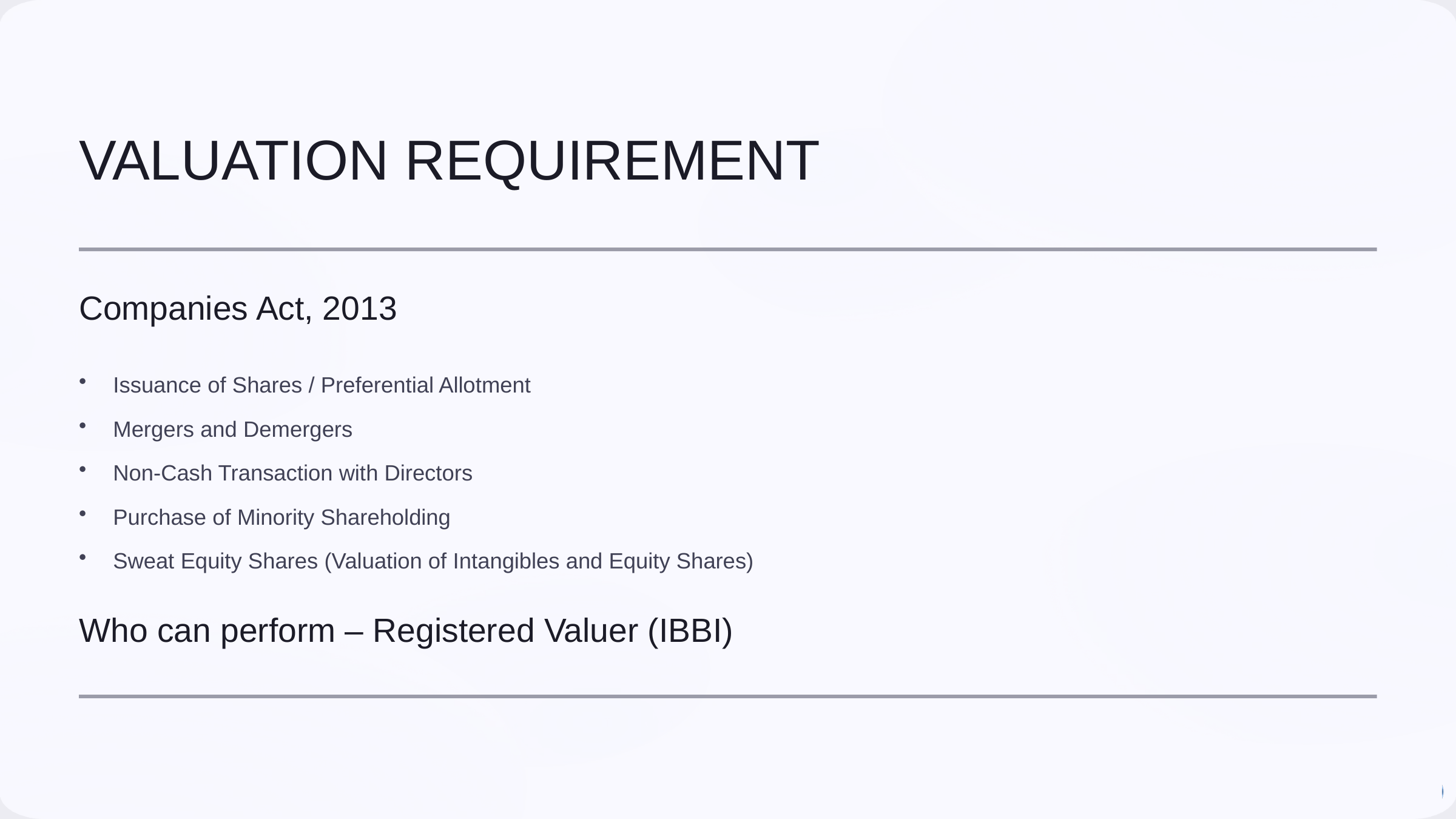

VALUATION REQUIREMENT

Companies Act, 2013
Issuance of Shares / Preferential Allotment
Mergers and Demergers
Non-Cash Transaction with Directors
Purchase of Minority Shareholding
Sweat Equity Shares (Valuation of Intangibles and Equity Shares)
Who can perform – Registered Valuer (IBBI)